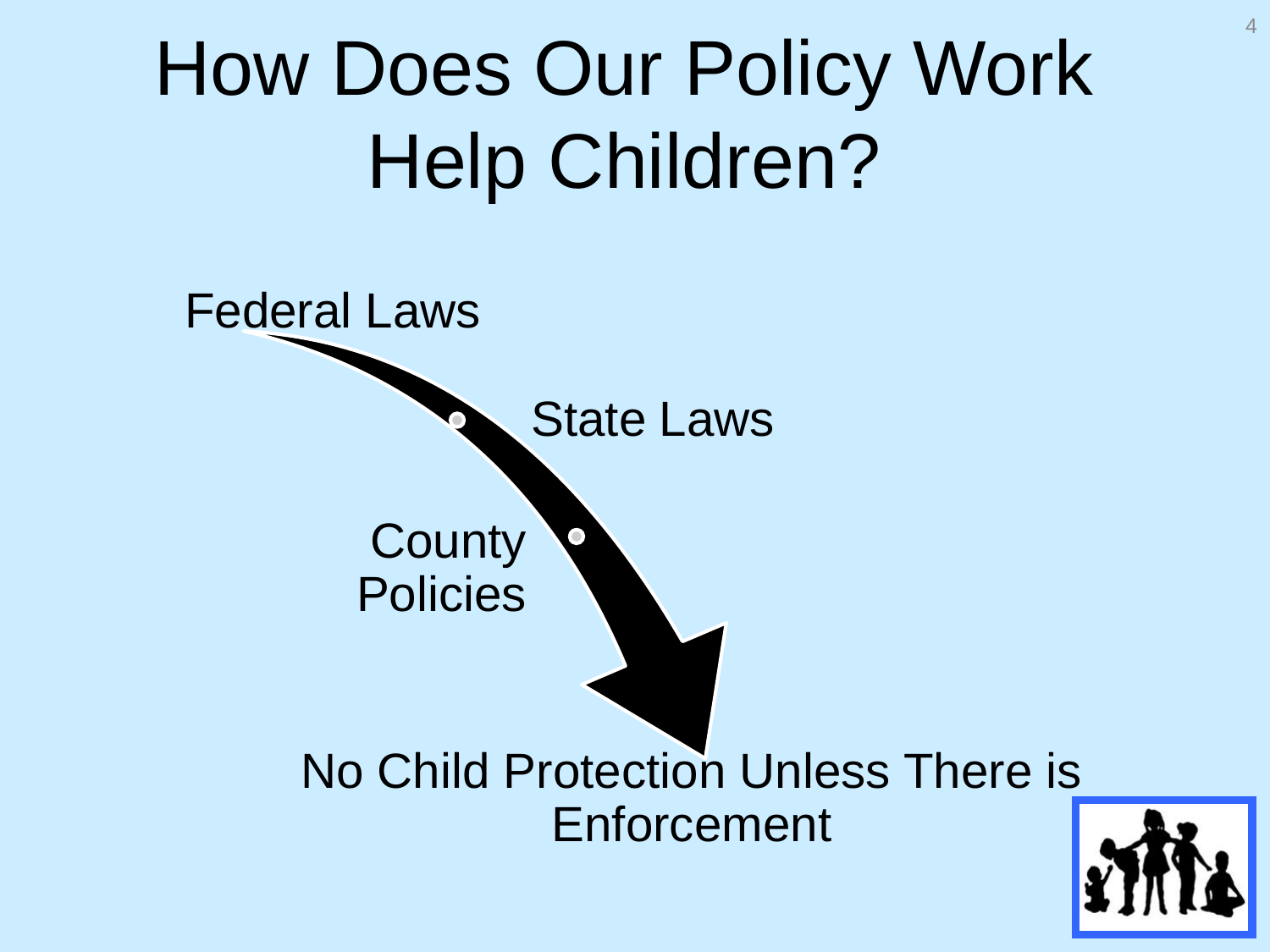

4
# How Does Our Policy Work Help Children?
Federal Laws
State Laws
County Policies
No Child Protection Unless There is Enforcement